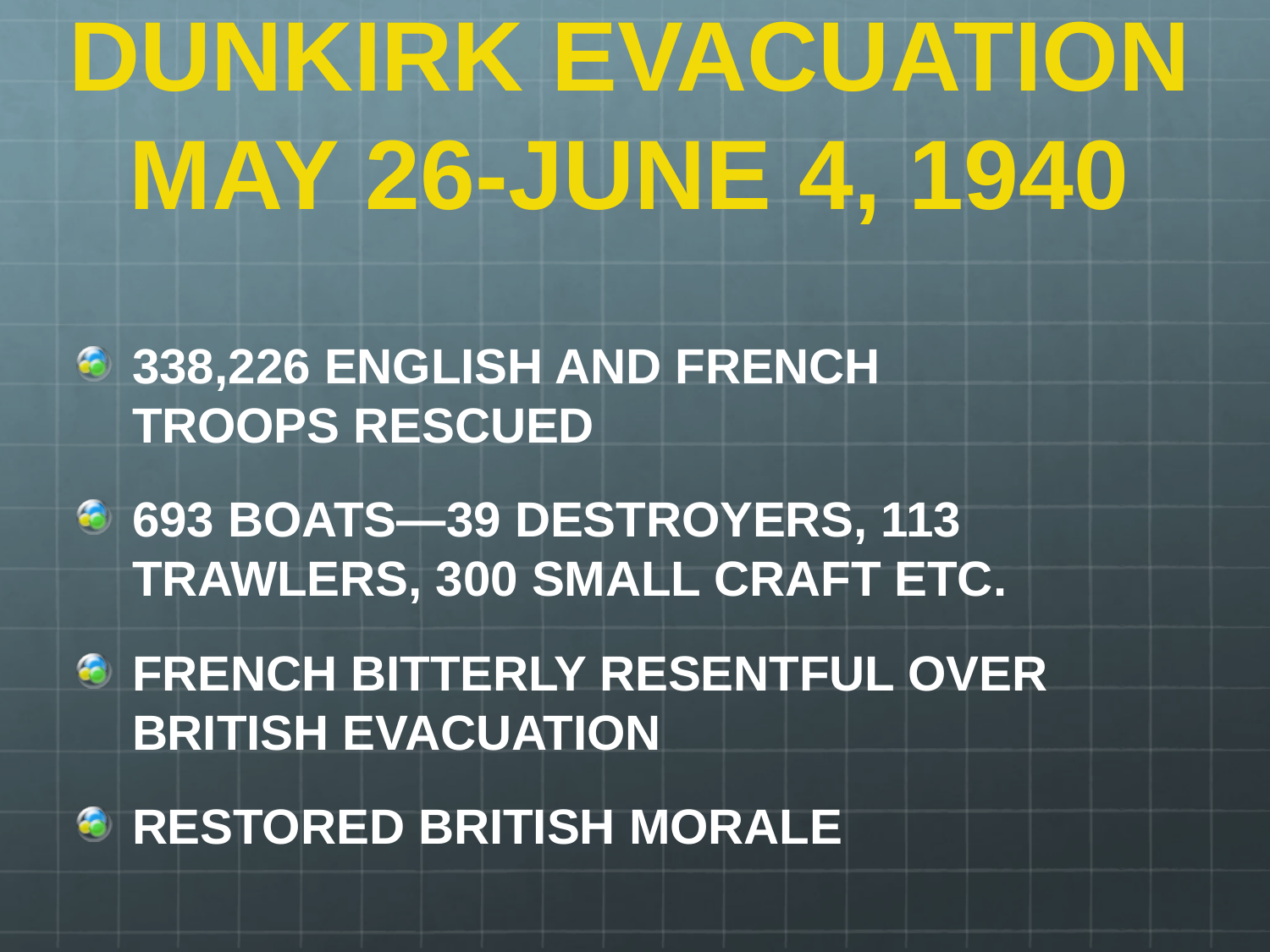

# DUNKIRK EVACUATION MAY 26-JUNE 4, 1940
338,226 ENGLISH AND FRENCH TROOPS RESCUED
693 BOATS—39 DESTROYERS, 113 TRAWLERS, 300 SMALL CRAFT ETC.
FRENCH BITTERLY RESENTFUL OVER BRITISH EVACUATION
RESTORED BRITISH MORALE